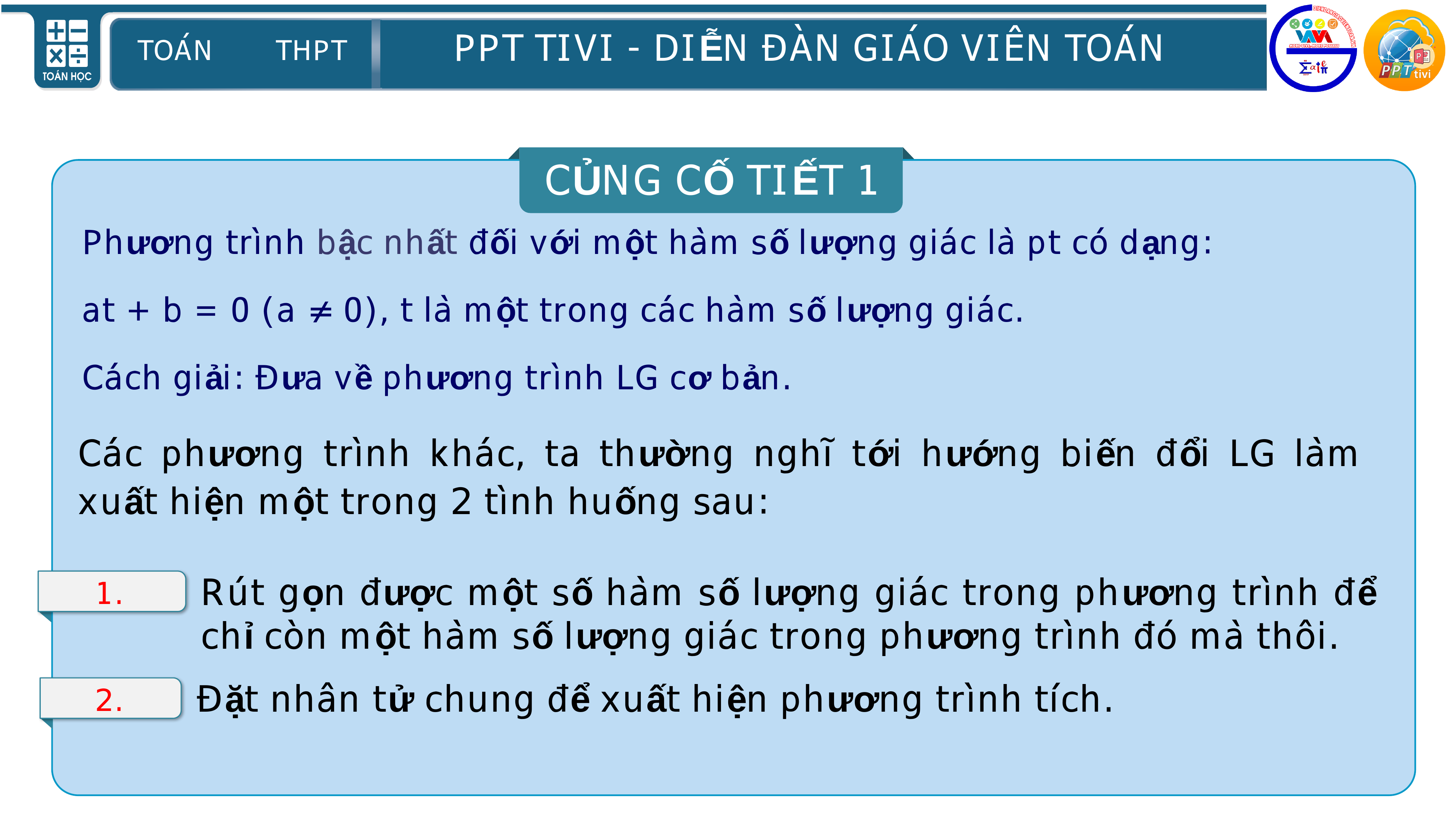

CỦNG CỐ TIẾT 1

Phương trình bậc nhất đối với một hàm số lượng giác là pt có dạng:
at + b = 0 (a ≠ 0), t là một trong các hàm số lượng giác.
Cách giải: Đưa về phương trình LG cơ bản.
Các phương trình khác, ta thường nghĩ tới hướng biến đổi LG làm xuất hiện một trong 2 tình huống sau:
Rút gọn được một số hàm số lượng giác trong phương trình để chỉ còn một hàm số lượng giác trong phương trình đó mà thôi.

1.
Đặt nhân tử chung để xuất hiện phương trình tích.

2.